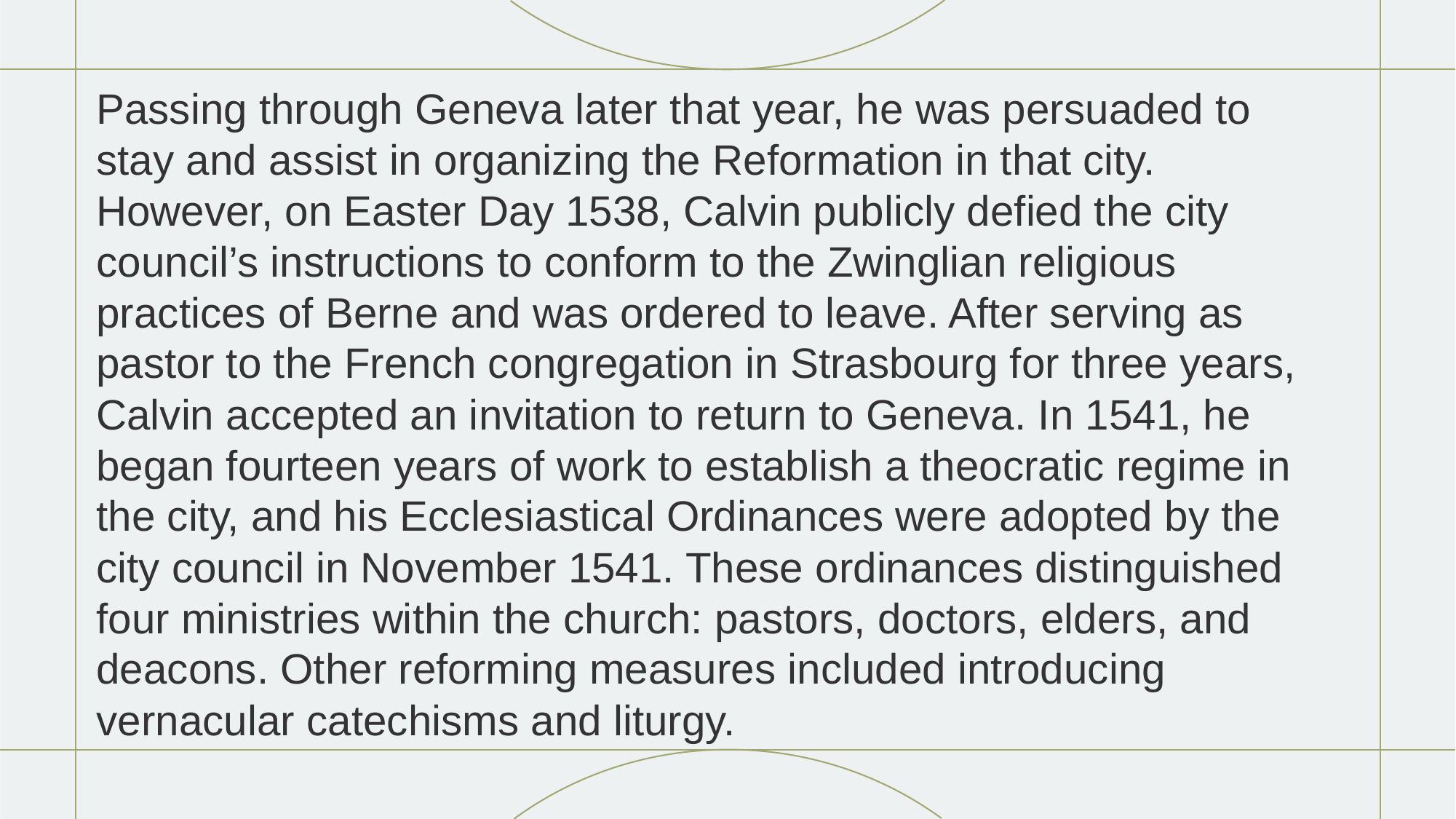

Passing through Geneva later that year, he was persuaded to stay and assist in organizing the Reformation in that city. However, on Easter Day 1538, Calvin publicly defied the city council’s instructions to conform to the Zwinglian religious practices of Berne and was ordered to leave. After serving as pastor to the French congregation in Strasbourg for three years, Calvin accepted an invitation to return to Geneva. In 1541, he began fourteen years of work to establish a theocratic regime in the city, and his Ecclesiastical Ordinances were adopted by the city council in November 1541. These ordinances distinguished four ministries within the church: pastors, doctors, elders, and deacons. Other reforming measures included introducing vernacular catechisms and liturgy.